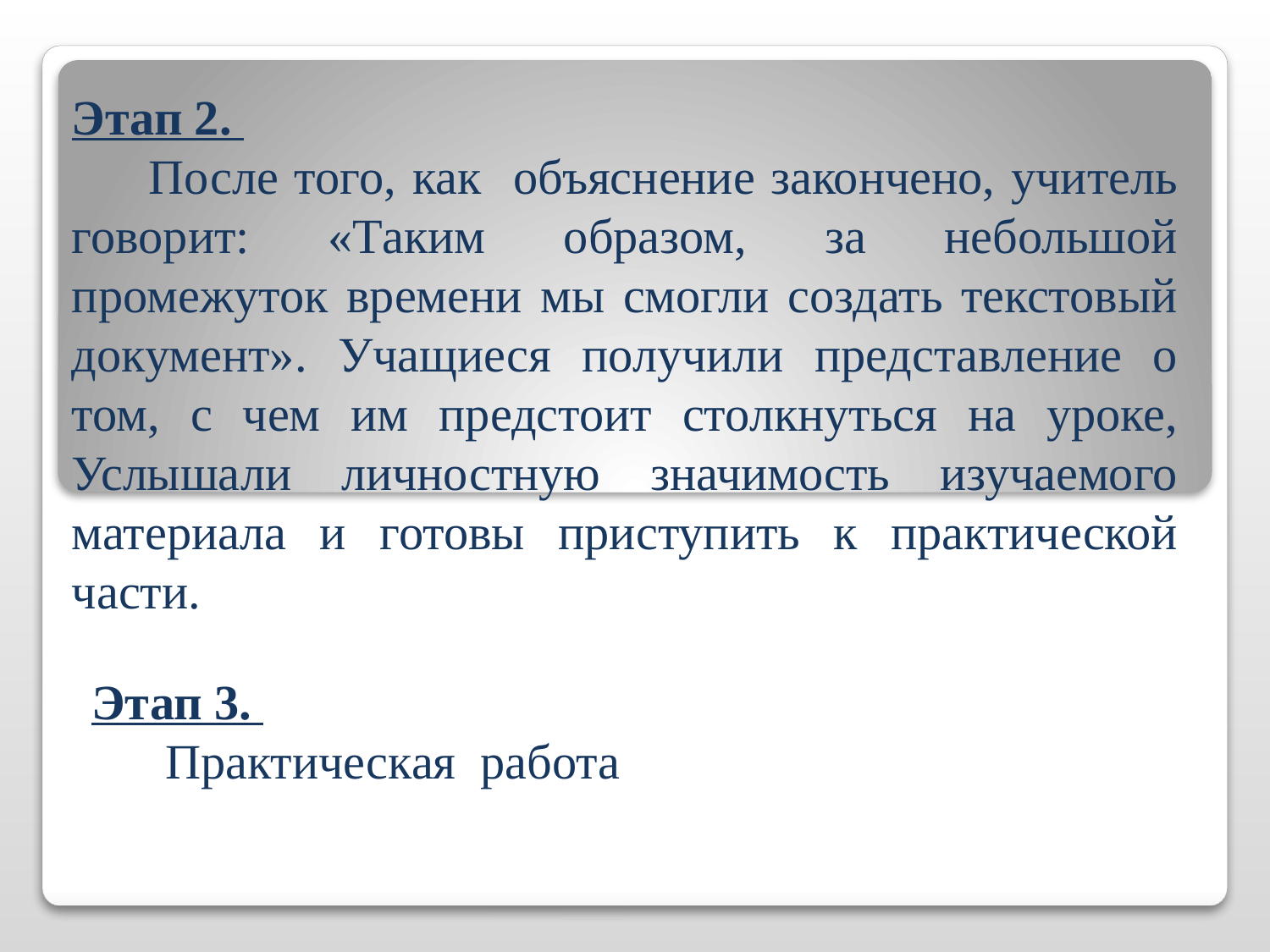

Этап 2.
      После того, как  объяснение закончено, учитель говорит: «Таким образом, за небольшой промежуток времени мы смогли создать текстовый документ». Учащиеся получили представление о том, с чем им предстоит столкнуться на уроке, Услышали личностную значимость изучаемого материала и готовы приступить к практической части.

Этап 3.
      Практическая  работа